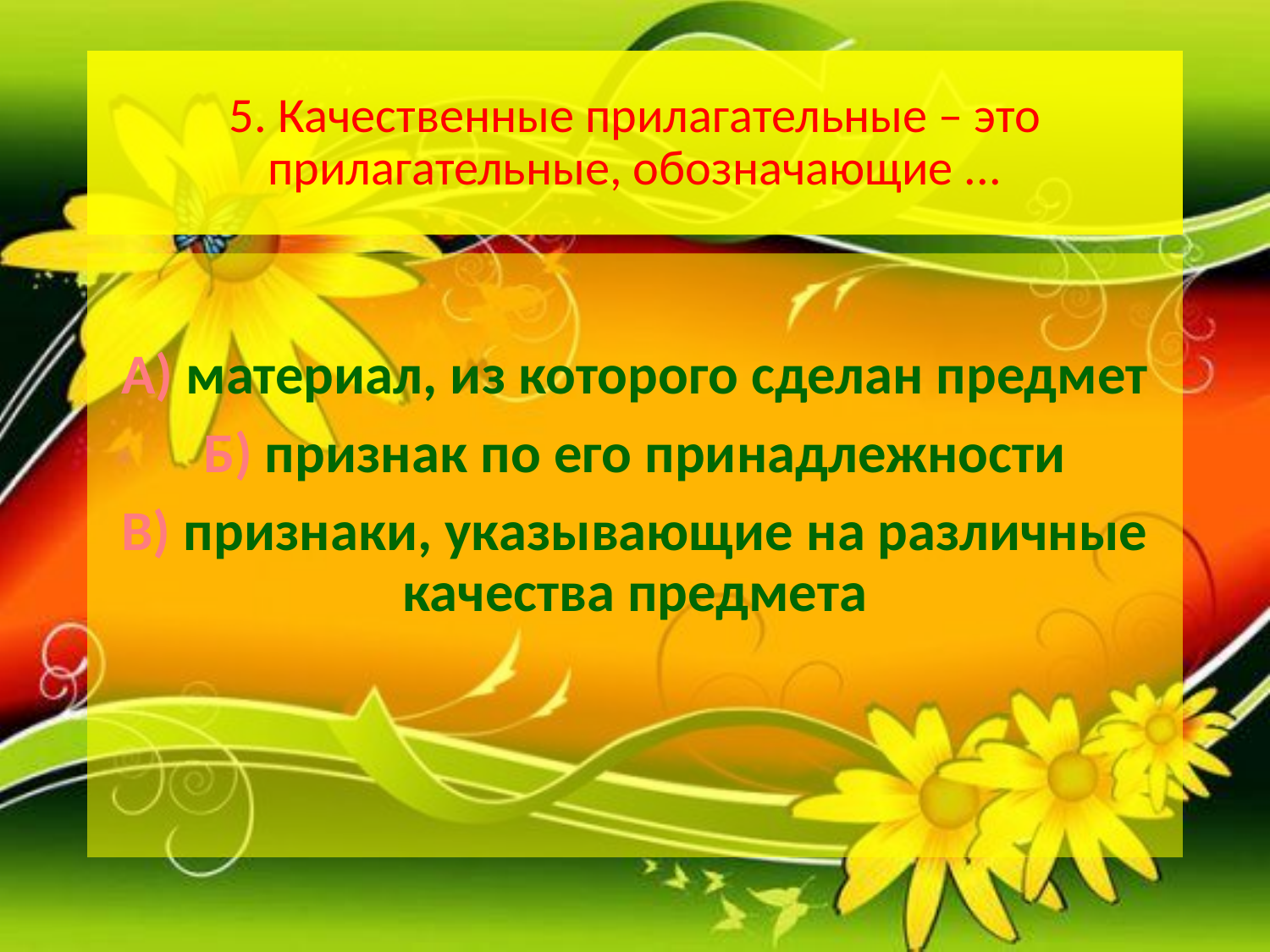

# 5. Качественные прилагательные – это прилагательные, обозначающие ...

А) материал, из которого сделан предмет
Б) признак по его принадлежности
В) признаки, указывающие на различные качества предмета